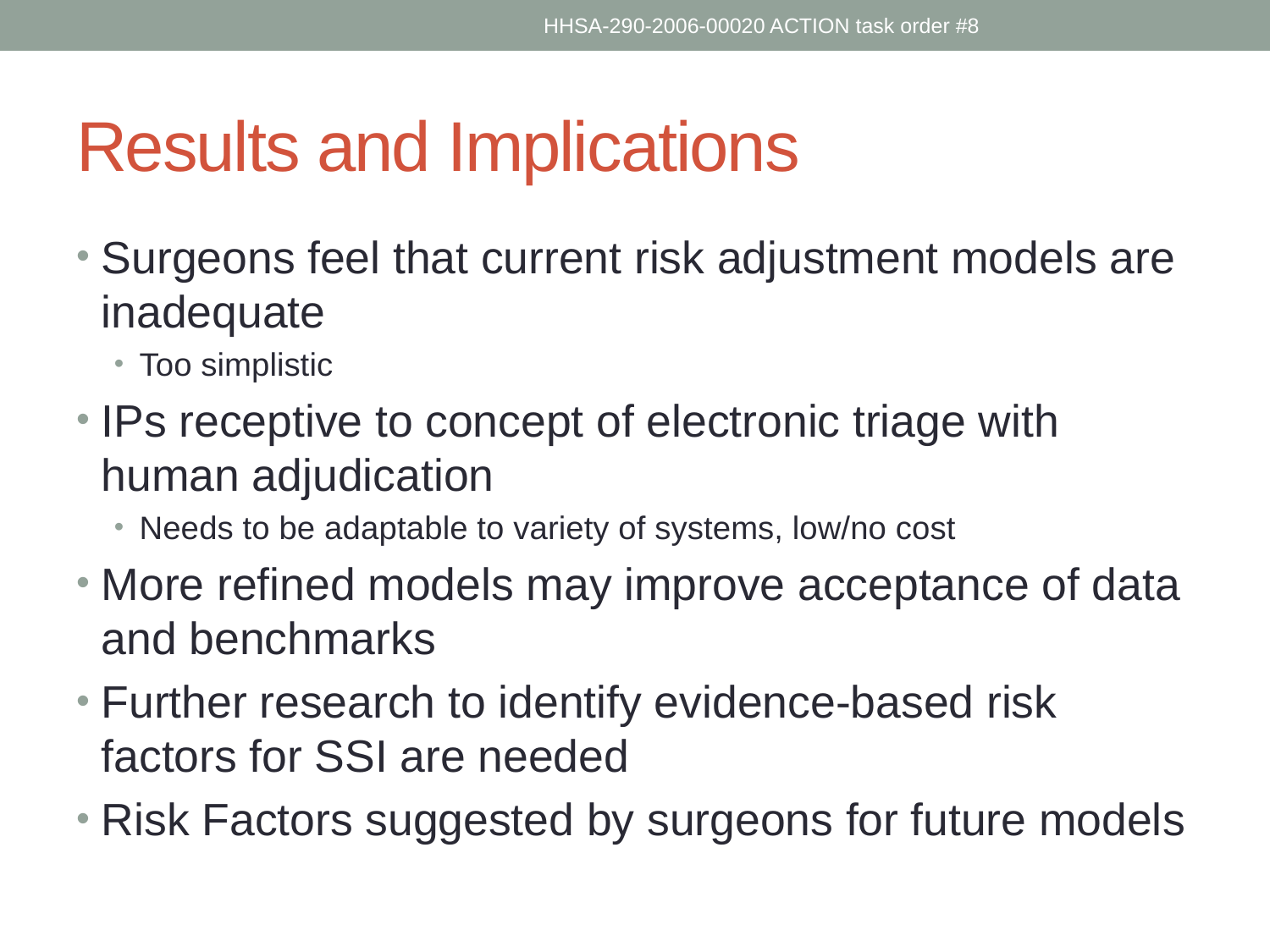

HHSA-290-2006-00020 ACTION task order #8
# Results and Implications
Surgeons feel that current risk adjustment models are inadequate
Too simplistic
IPs receptive to concept of electronic triage with human adjudication
Needs to be adaptable to variety of systems, low/no cost
More refined models may improve acceptance of data and benchmarks
Further research to identify evidence-based risk factors for SSI are needed
Risk Factors suggested by surgeons for future models